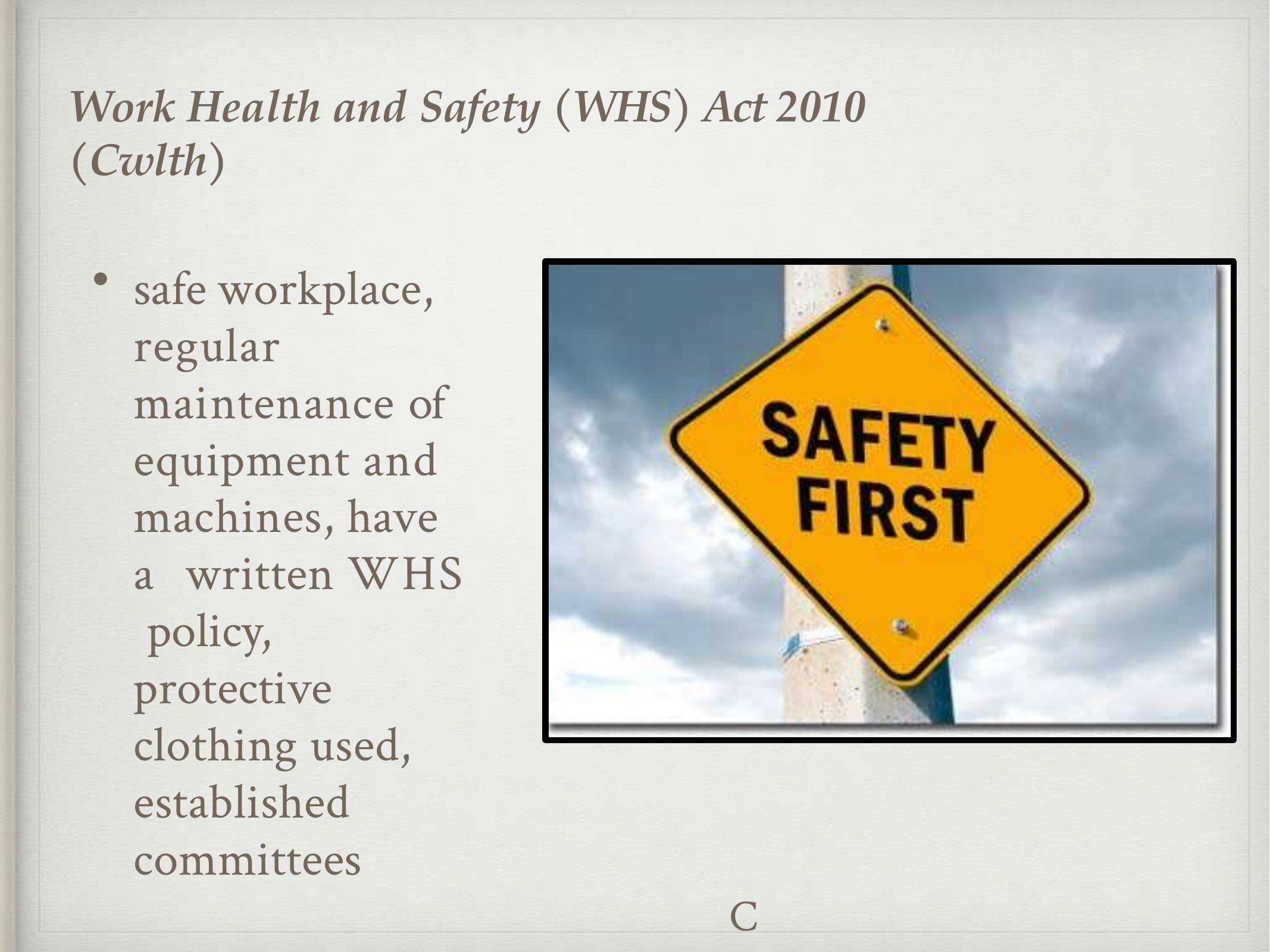

# Work Health and Safety (WHS) Act 2010 (Cwlth)
safe workplace,  regular  maintenance of  equipment and  machines, have a  written WHS  policy, protective  clothing used,  established  committees
Click here